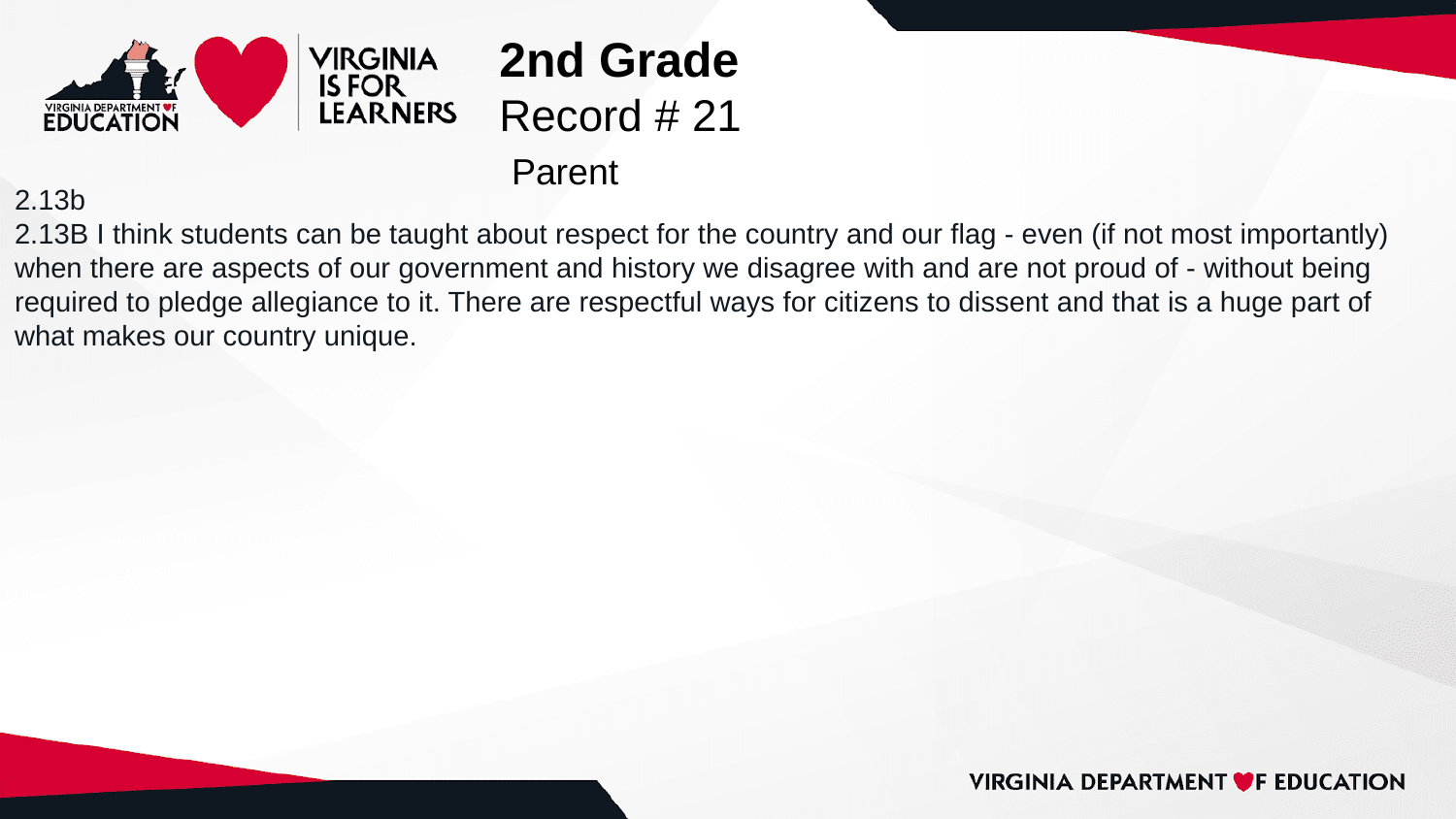

# 2nd Grade
Record # 21
 Parent
2.13b
2.13B I think students can be taught about respect for the country and our flag - even (if not most importantly) when there are aspects of our government and history we disagree with and are not proud of - without being required to pledge allegiance to it. There are respectful ways for citizens to dissent and that is a huge part of what makes our country unique.